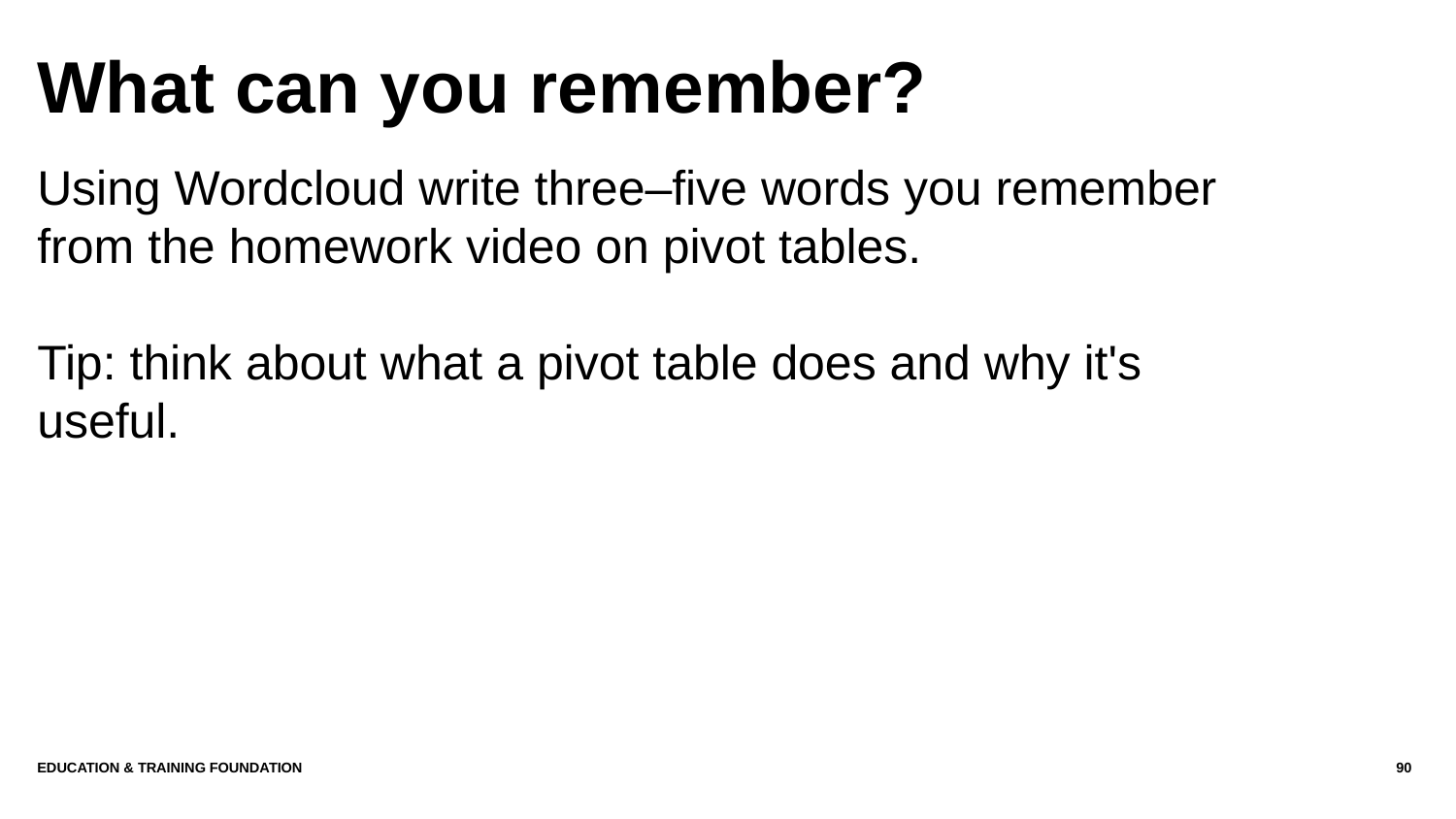

# What can you remember?
Using Wordcloud write three–five words you remember from the homework video on pivot tables.

Tip: think about what a pivot table does and why it's useful.
Education & Training Foundation
90